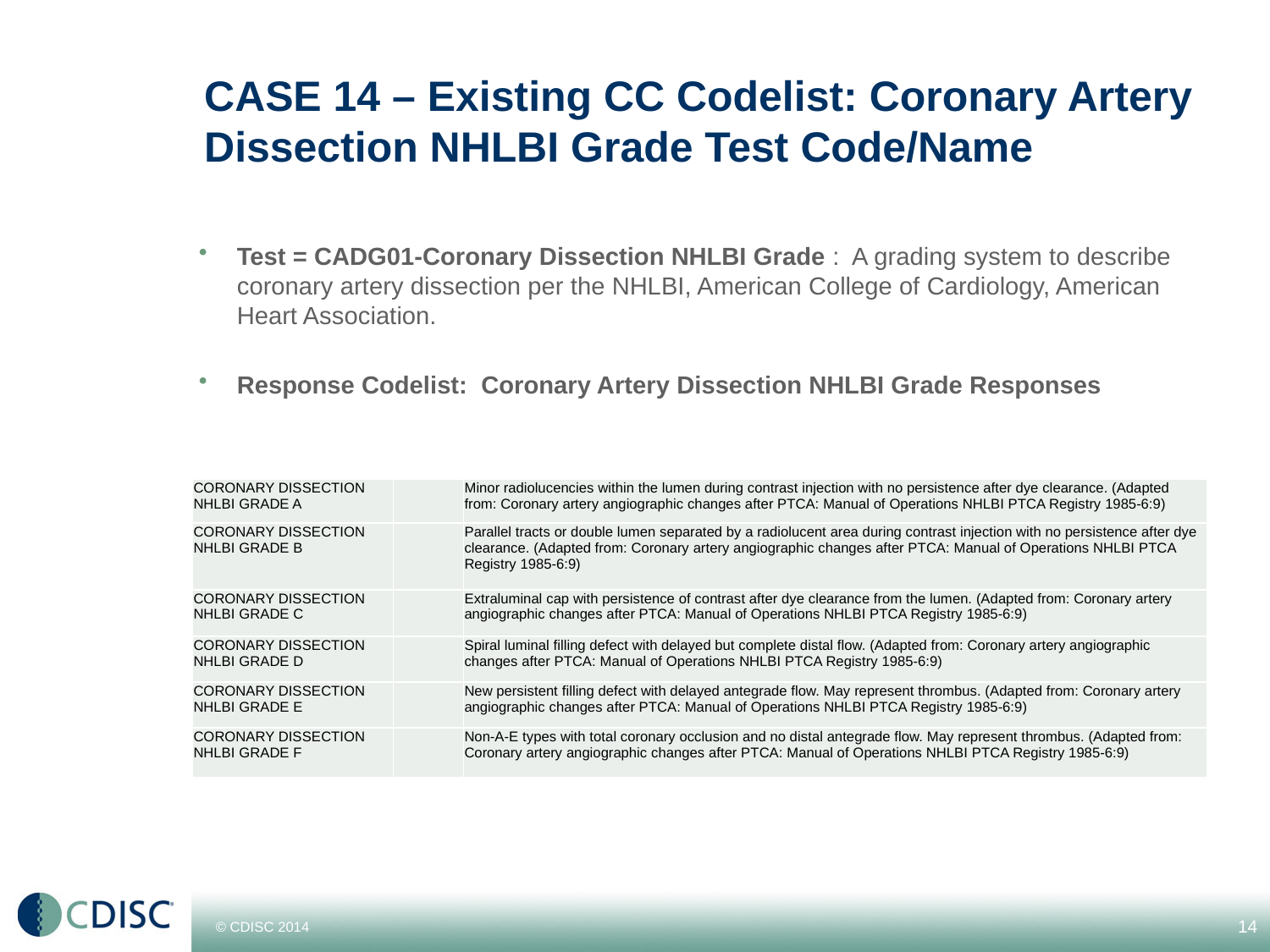

# CASE 14 – Existing CC Codelist: Coronary Artery Dissection NHLBI Grade Test Code/Name

Test = CADG01-Coronary Dissection NHLBI Grade :  A grading system to describe coronary artery dissection per the NHLBI, American College of Cardiology, American Heart Association.

Response Codelist:  Coronary Artery Dissection NHLBI Grade Responses

| CORONARY DISSECTION NHLBI GRADE A |  | Minor radiolucencies within the lumen during contrast injection with no persistence after dye clearance. (Adapted from: Coronary artery angiographic changes after PTCA: Manual of Operations NHLBI PTCA Registry 1985-6:9) |
| --- | --- | --- |
| CORONARY DISSECTION NHLBI GRADE B |  | Parallel tracts or double lumen separated by a radiolucent area during contrast injection with no persistence after dye clearance. (Adapted from: Coronary artery angiographic changes after PTCA: Manual of Operations NHLBI PTCA Registry 1985-6:9) |
| CORONARY DISSECTION NHLBI GRADE C |  | Extraluminal cap with persistence of contrast after dye clearance from the lumen. (Adapted from: Coronary artery angiographic changes after PTCA: Manual of Operations NHLBI PTCA Registry 1985-6:9) |
| CORONARY DISSECTION NHLBI GRADE D |  | Spiral luminal filling defect with delayed but complete distal flow. (Adapted from: Coronary artery angiographic changes after PTCA: Manual of Operations NHLBI PTCA Registry 1985-6:9) |
| CORONARY DISSECTION NHLBI GRADE E |  | New persistent filling defect with delayed antegrade flow. May represent thrombus. (Adapted from: Coronary artery angiographic changes after PTCA: Manual of Operations NHLBI PTCA Registry 1985-6:9) |
| CORONARY DISSECTION NHLBI GRADE F |  | Non-A-E types with total coronary occlusion and no distal antegrade flow. May represent thrombus. (Adapted from: Coronary artery angiographic changes after PTCA: Manual of Operations NHLBI PTCA Registry 1985-6:9) |
14